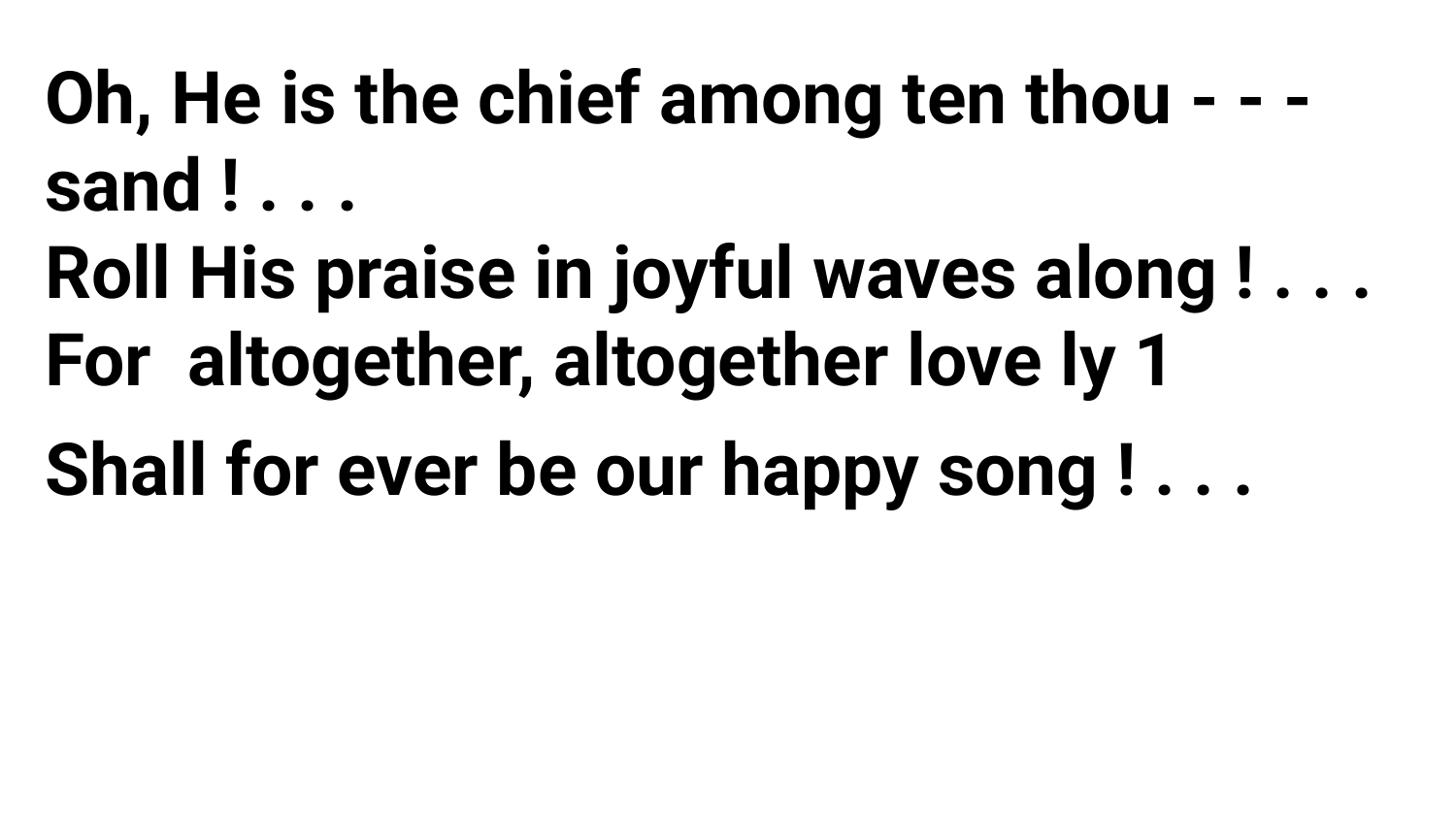

Oh, He is the chief among ten thou - - - sand ! . . .
Roll His praise in joyful waves along ! . . .
For  altogether, altogether love ly 1
Shall for ever be our happy song ! . . .